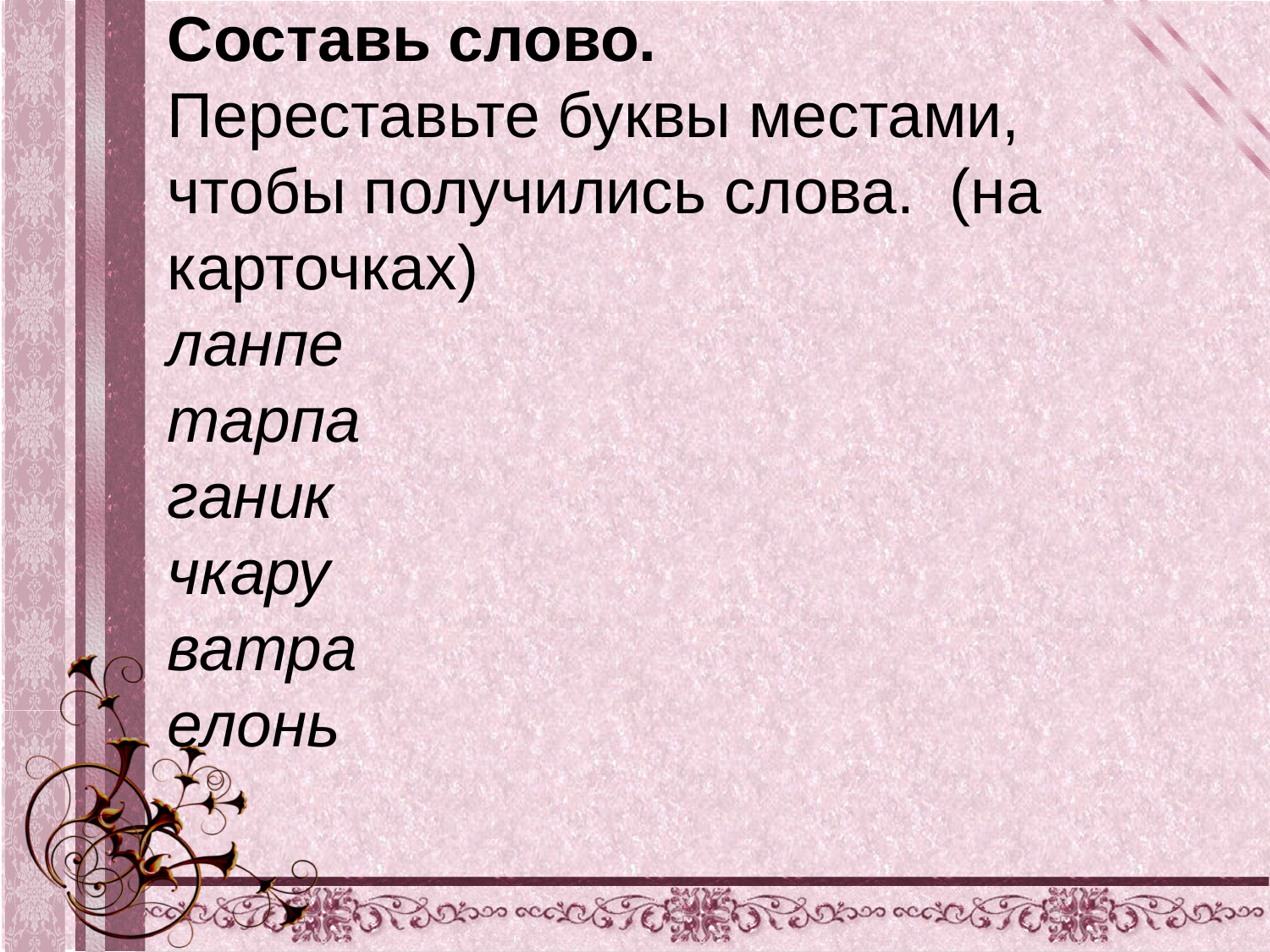

Составь слово.
Переставьте буквы местами, чтобы получились слова.  (на карточках)
ланпе
тарпа
ганик
чкару
ватра
елонь